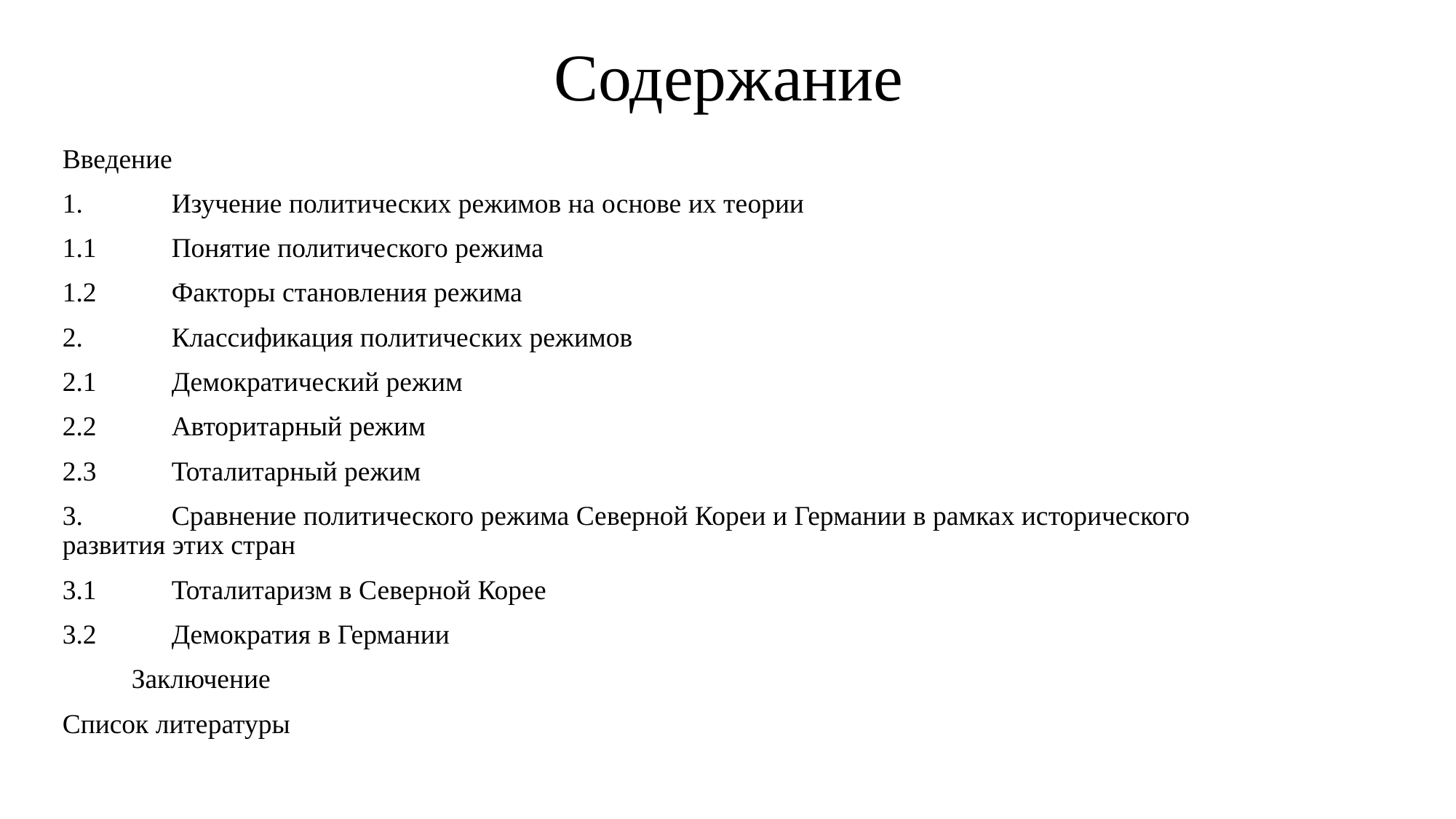

# Содержание
Введение
1.	Изучение политических режимов на основе их теории
1.1	Понятие политического режима
1.2	Факторы становления режима
2.	Классификация политических режимов
2.1	Демократический режим
2.2	Авторитарный режим
2.3	Тоталитарный режим
3.	Сравнение политического режима Северной Кореи и Германии в рамках исторического развития этих стран
3.1	Тоталитаризм в Северной Корее
3.2	Демократия в Германии
          Заключение
Список литературы